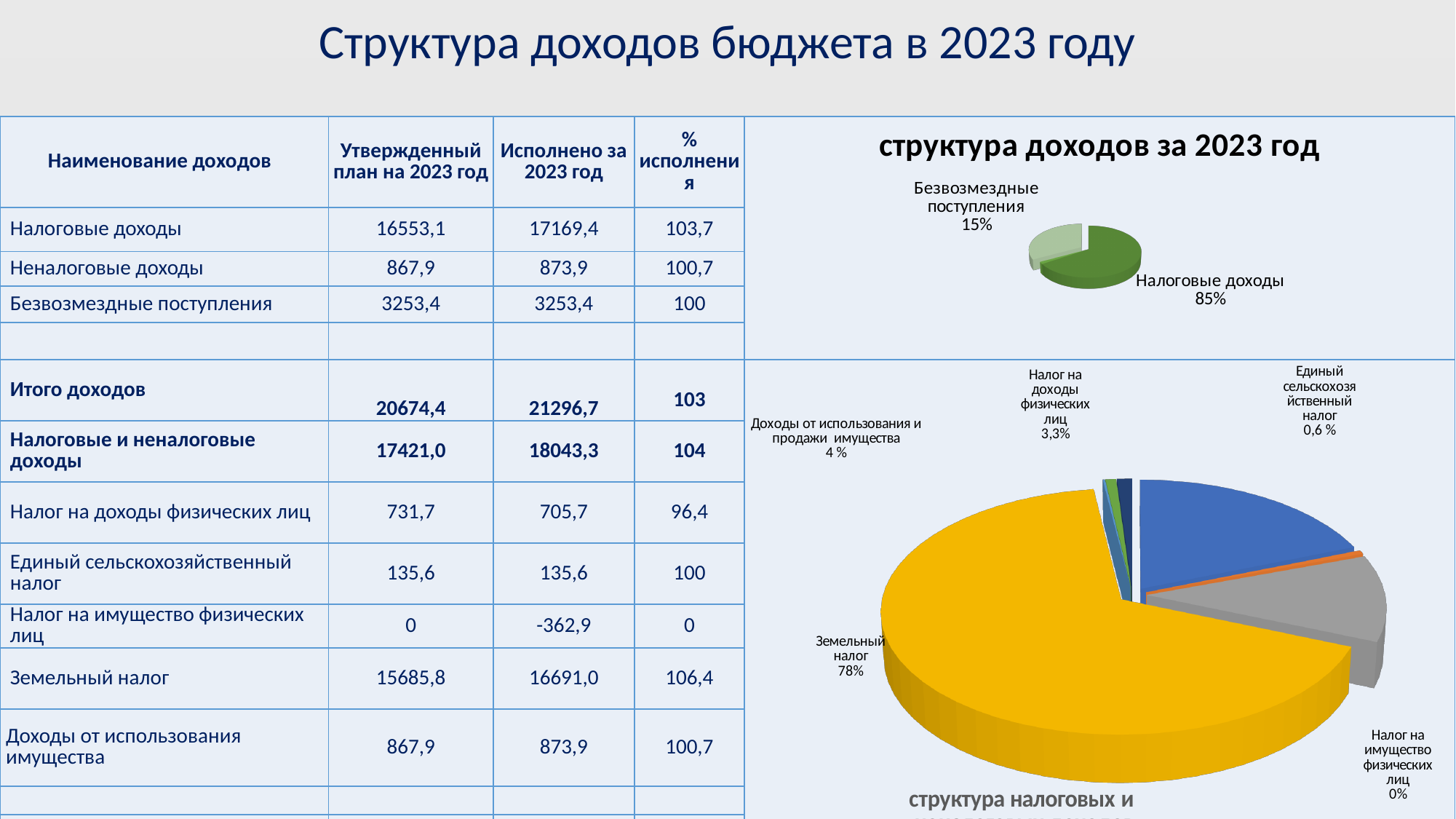

# Структура доходов бюджета в 2023 году

[unsupported chart]

| Наименование доходов | Утвержденный план на 2023 год | Исполнено за 2023 год | % исполнения |  |
| --- | --- | --- | --- | --- |
| Налоговые доходы | 16553,1 | 17169,4 | 103,7 |  |
| Неналоговые доходы | 867,9 | 873,9 | 100,7 |  |
| Безвозмездные поступления | 3253,4 | 3253,4 | 100 |  |
|  |  |  |  |  |
| Итого доходов | 20674,4 | 21296,7 | 103 |  |
| Налоговые и неналоговые доходы | 17421,0 | 18043,3 | 104 |  |
| Налог на доходы физических лиц | 731,7 | 705,7 | 96,4 |  |
| Единый сельскохозяйственный налог | 135,6 | 135,6 | 100 |  |
| Налог на имущество физических лиц | 0 | -362,9 | 0 |  |
| Земельный налог | 15685,8 | 16691,0 | 106,4 |  |
| Доходы от использования имущества | 867,9 | 873,9 | 100,7 |  |
|  |  |  |  |  |
|  |  |  |  |  |

[unsupported chart]